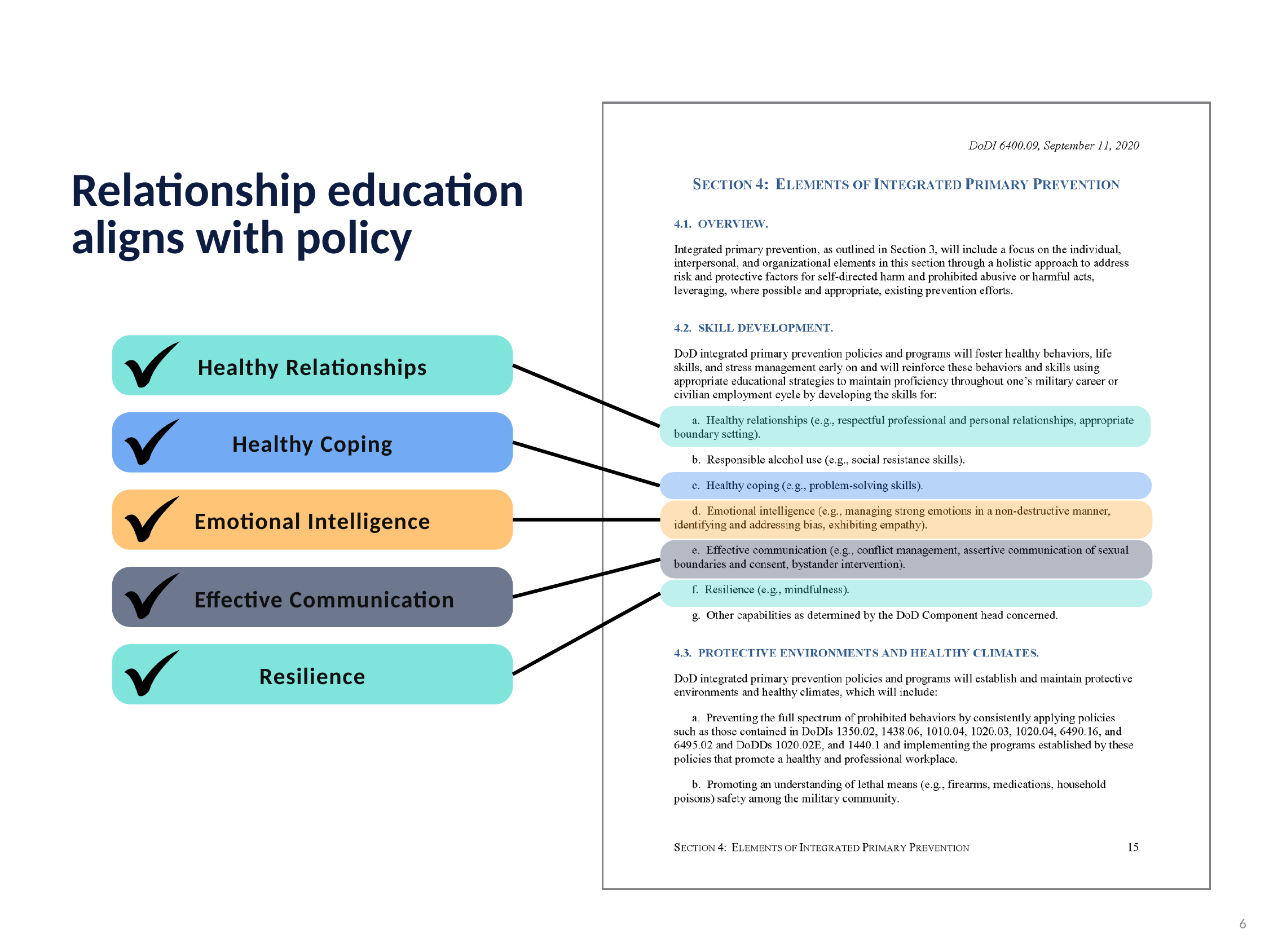

Relationship education aligns with policy

Healthy Relationships

Healthy Coping

Emotional Intelligence

Effective Communication

Resilience

6